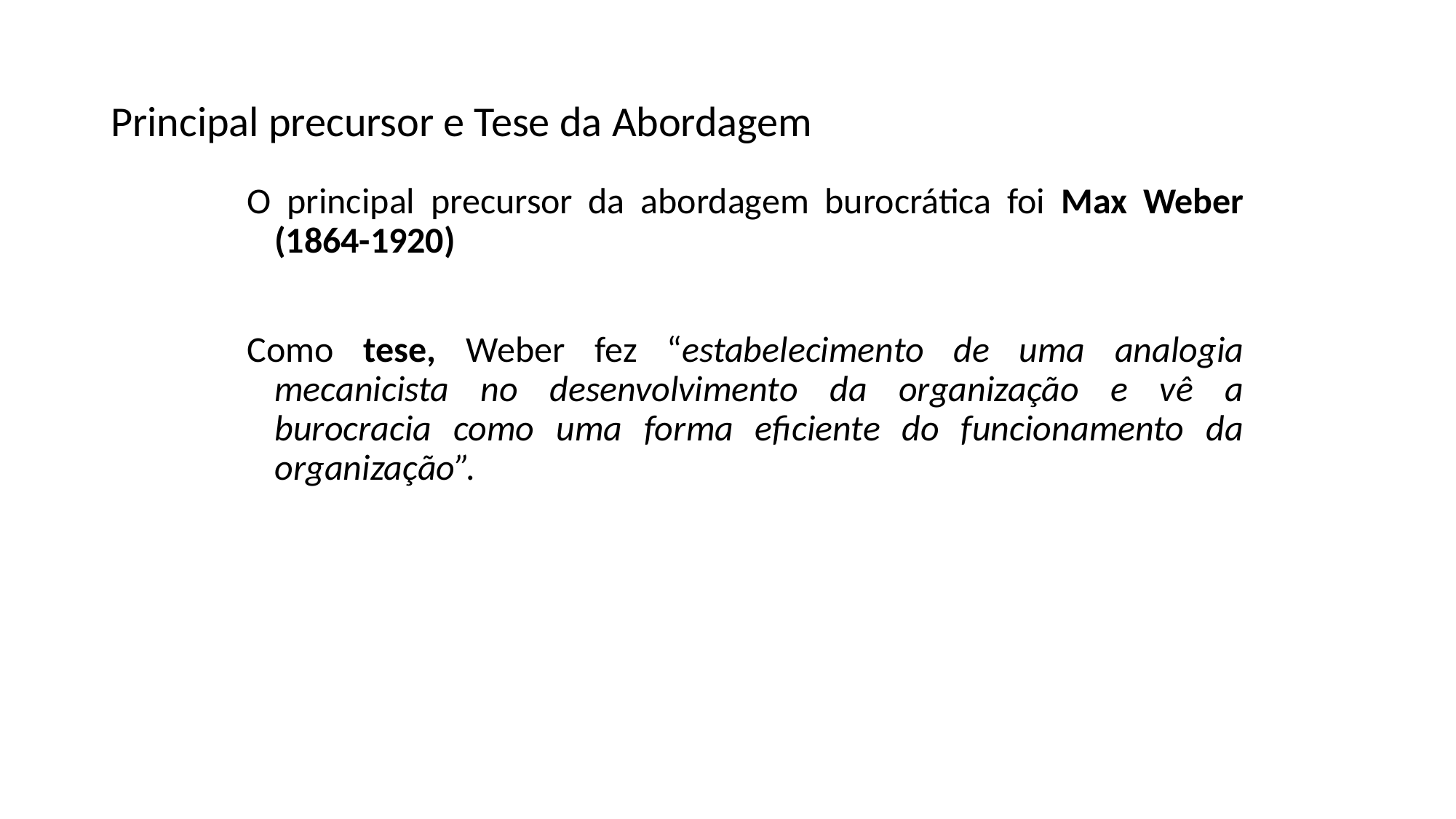

# Principal precursor e Tese da Abordagem
O principal precursor da abordagem burocrática foi Max Weber (1864-1920)

Como tese, Weber fez “estabelecimento de uma analogia mecanicista no desenvolvimento da organização e vê a burocracia como uma forma eficiente do funcionamento da organização”.